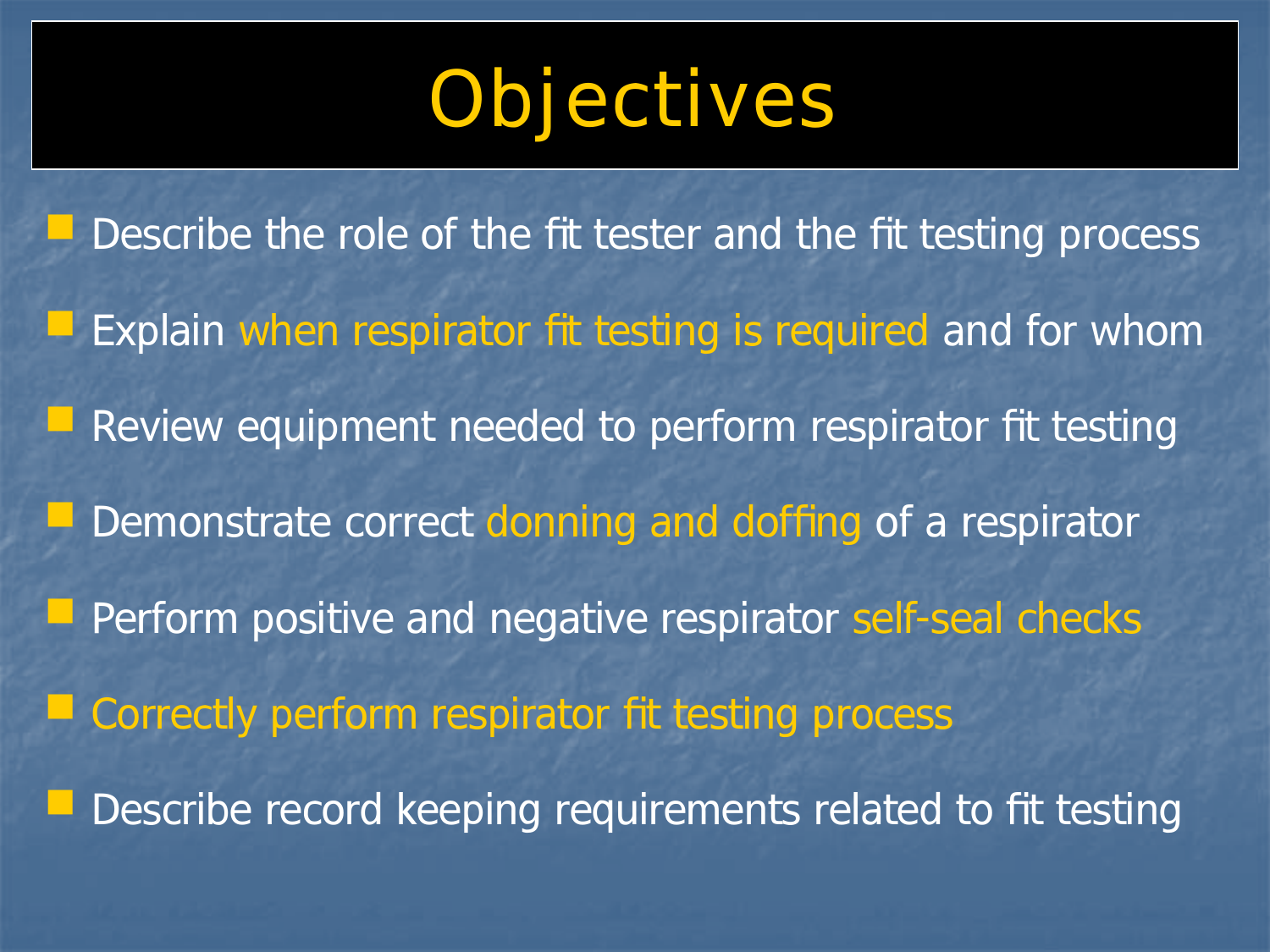

# Objectives
Describe the role of the fit tester and the fit testing process

Explain when respirator fit testing is required and for whom

Review equipment needed to perform respirator fit testing

Demonstrate correct donning and doffing of a respirator

Perform positive and negative respirator self-seal checks

Correctly perform respirator fit testing process

Describe record keeping requirements related to fit testing